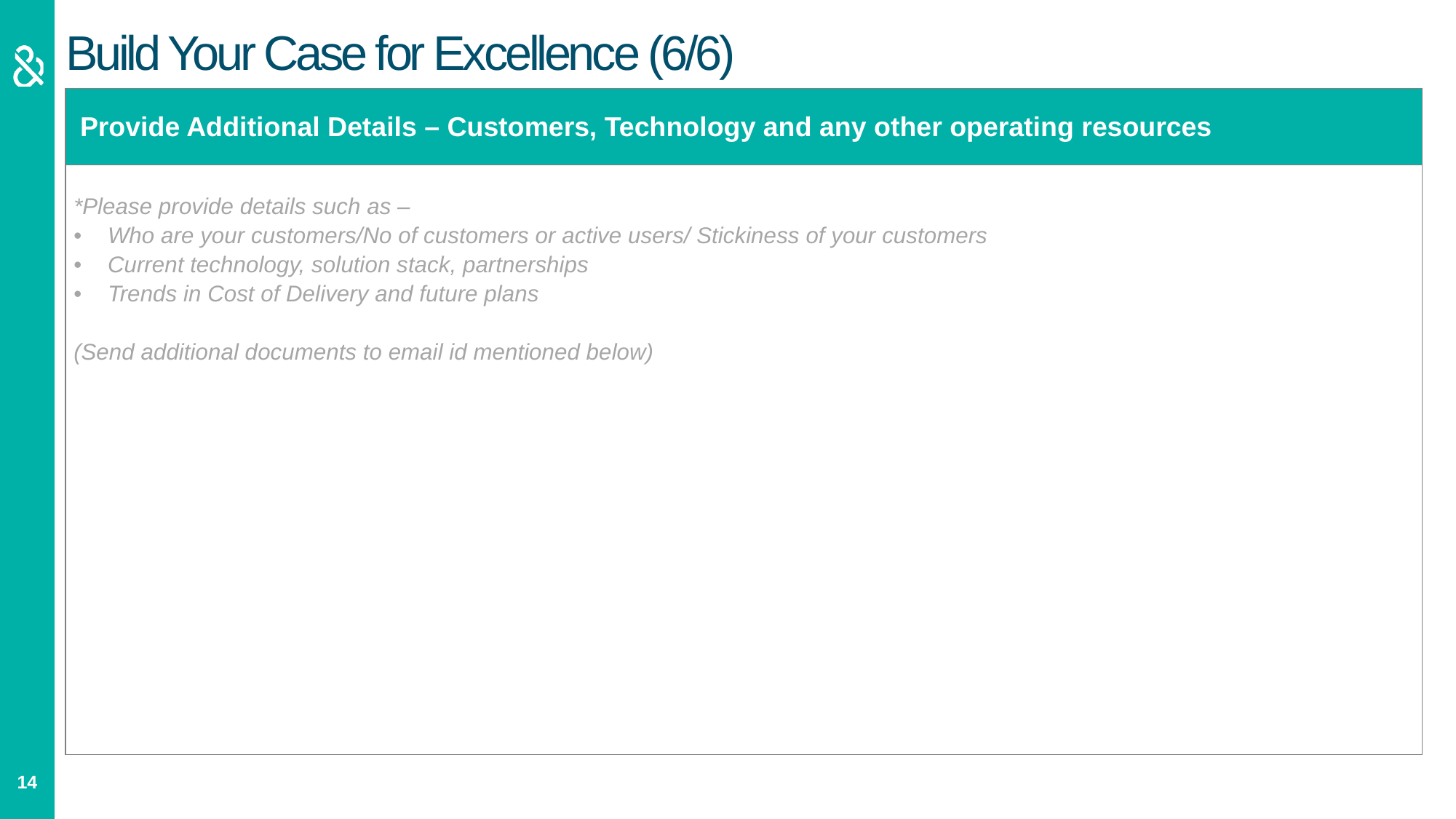

Build Your Case for Excellence (6/6)
| Provide Additional Details – Customers, Technology and any other operating resources |
| --- |
| \*Please provide details such as – Who are your customers/No of customers or active users/ Stickiness of your customers Current technology, solution stack, partnerships Trends in Cost of Delivery and future plans (Send additional documents to email id mentioned below) |